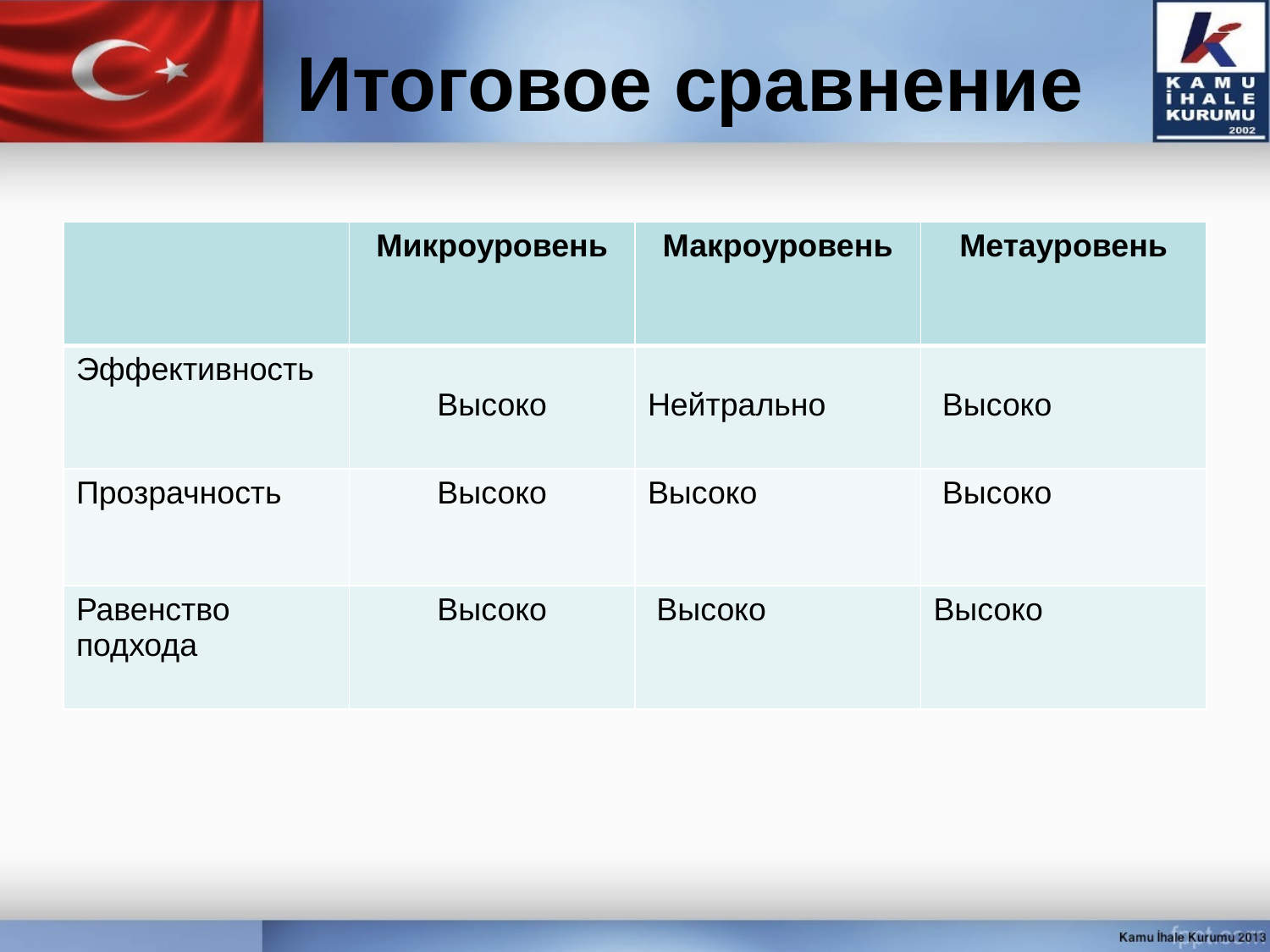

# Итоговое сравнение
|  | Микроуровень | Макроуровень | Метауровень |
| --- | --- | --- | --- |
| Эффективность | Высоко | Нейтрально | Высоко |
| Прозрачность | Высоко | Высоко | Высоко |
| Равенство подхода | Высоко | Высоко | Высоко |